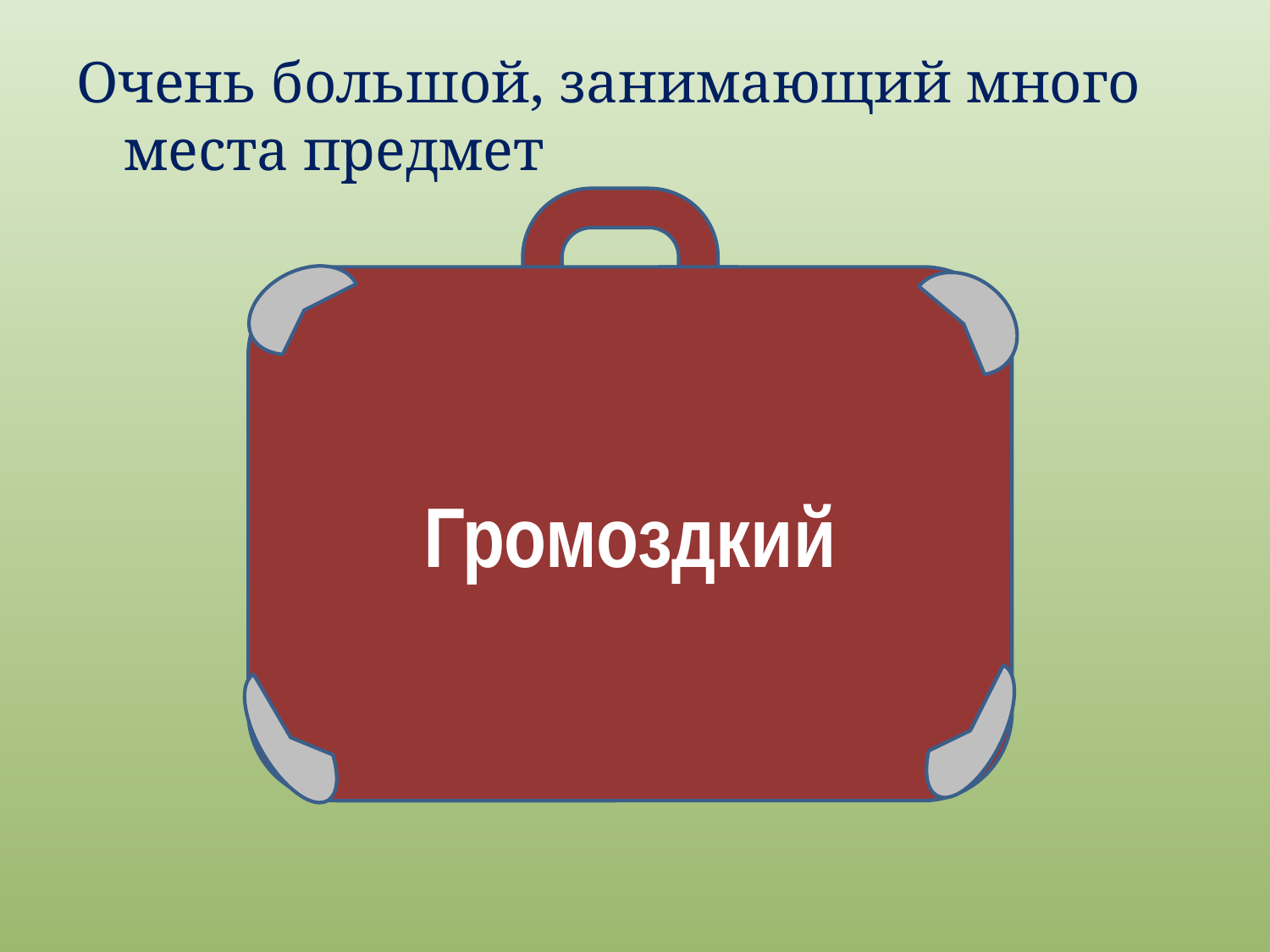

Очень большой, занимающий много места предмет

Громоздкий